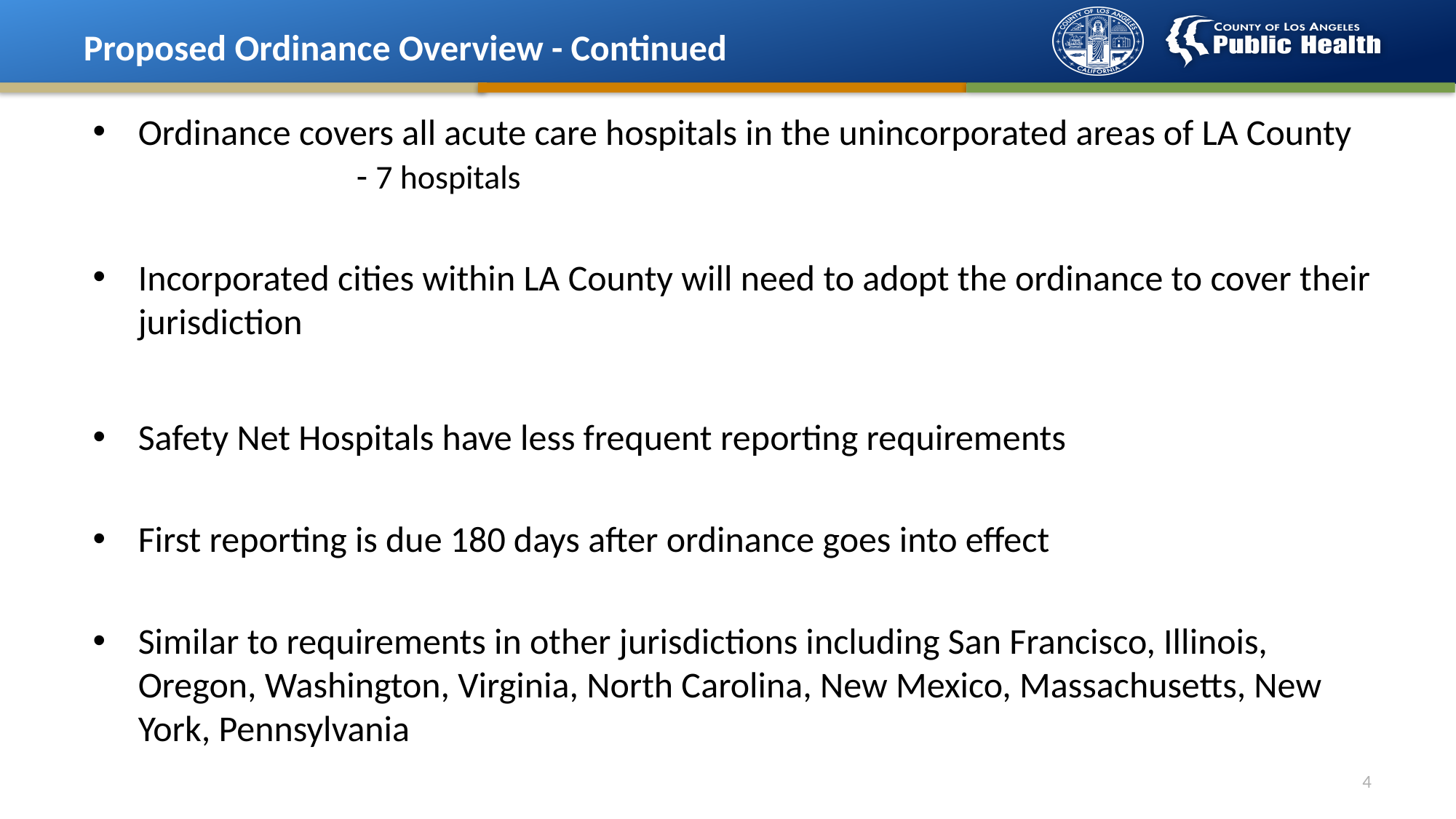

Proposed Ordinance Overview - Continued
Ordinance covers all acute care hospitals in the unincorporated areas of LA County
		- 7 hospitals

Incorporated cities within LA County will need to adopt the ordinance to cover their jurisdiction

Safety Net Hospitals have less frequent reporting requirements

First reporting is due 180 days after ordinance goes into effect

Similar to requirements in other jurisdictions including San Francisco, Illinois, Oregon, Washington, Virginia, North Carolina, New Mexico, Massachusetts, New York, Pennsylvania

4